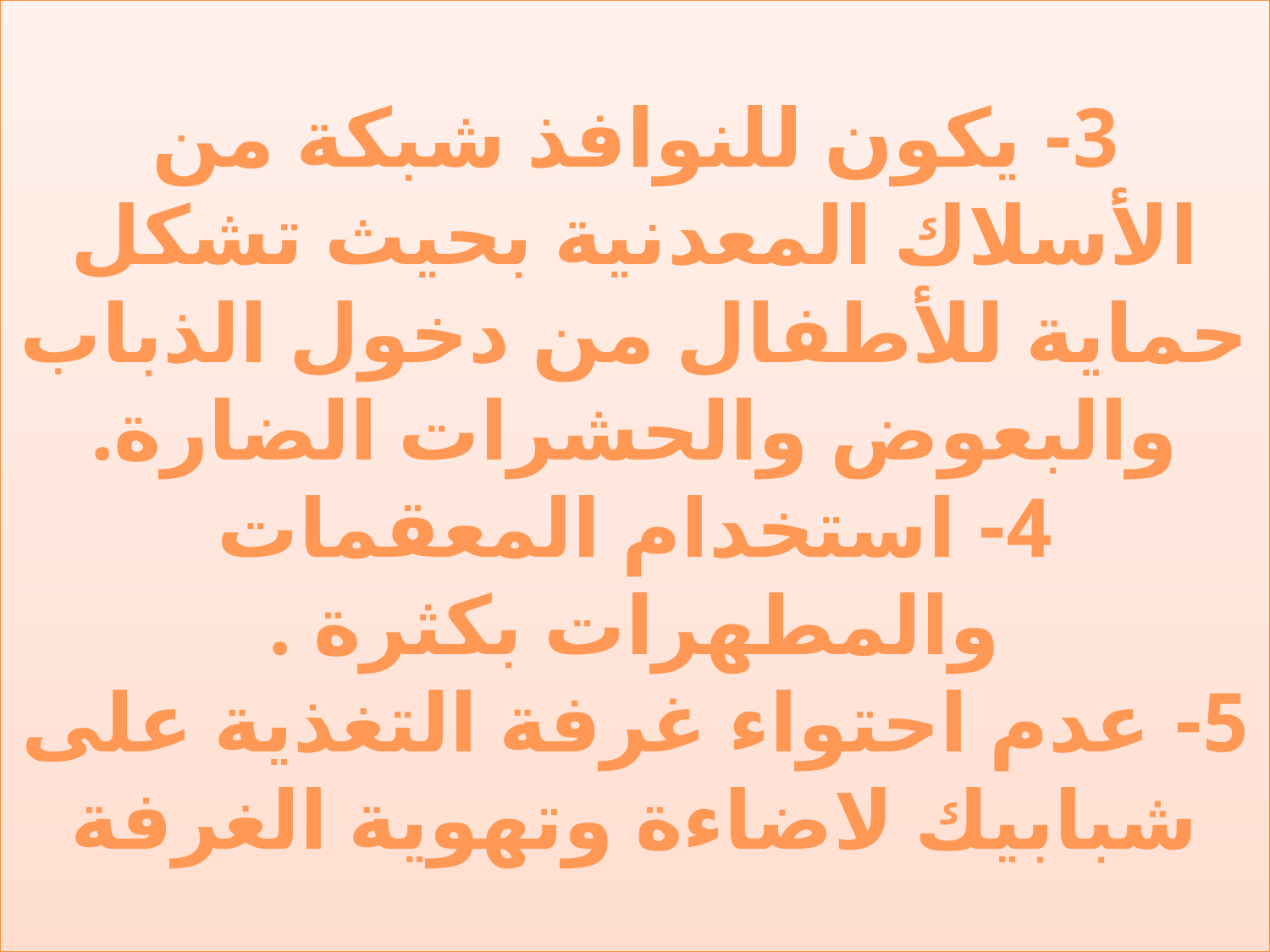

# 3- يكون للنوافذ شبكة من الأسلاك المعدنية بحيث تشكل حماية للأطفال من دخول الذباب والبعوض والحشرات الضارة. 4- استخدام المعقمات والمطهرات بكثرة . 5- عدم احتواء غرفة التغذية على شبابيك لاضاءة وتهوية الغرفة